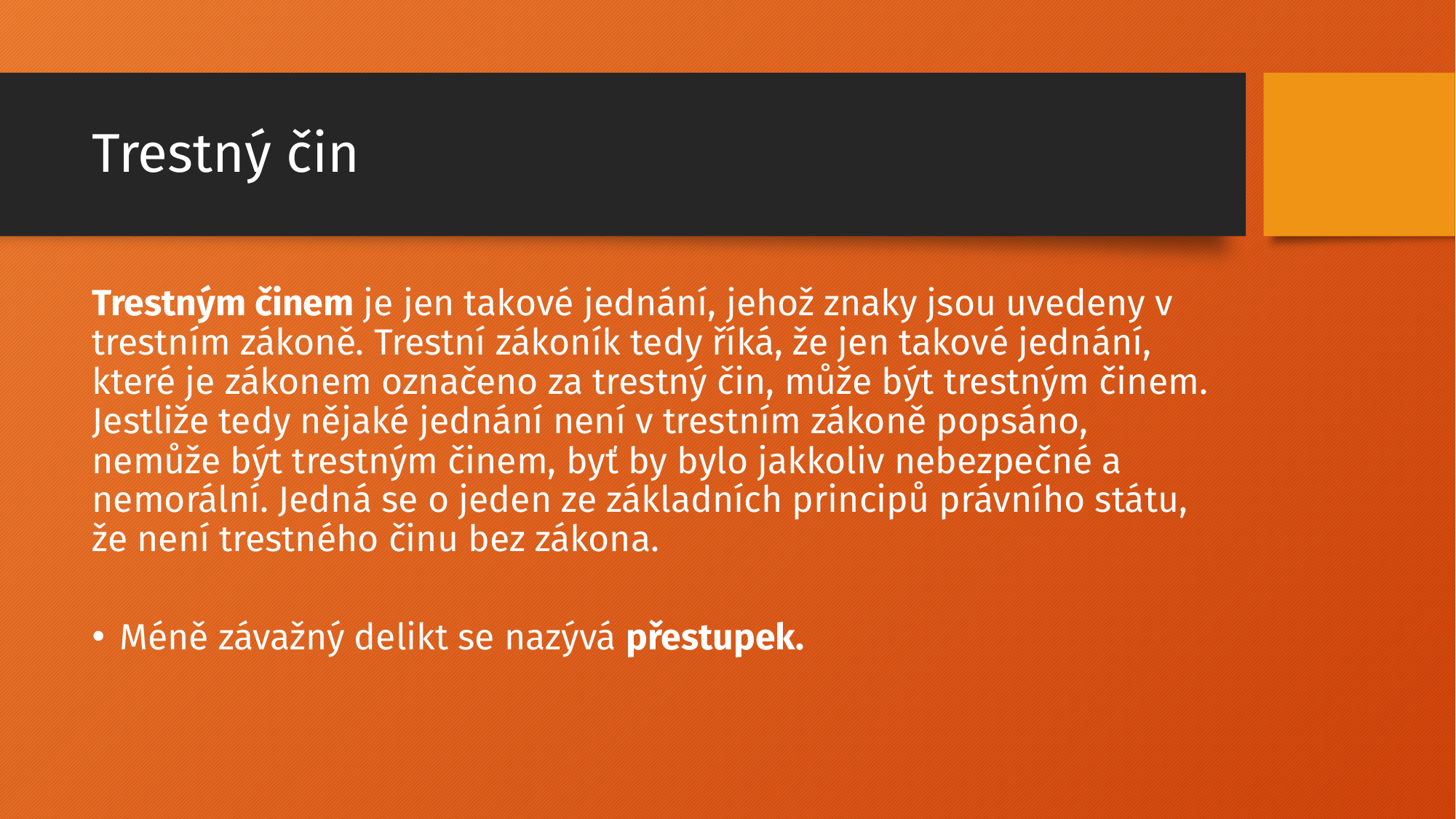

# Trestný čin
Trestným činem je jen takové jednání, jehož znaky jsou uvedeny v trestním zákoně. Trestní zákoník tedy říká, že jen takové jednání, které je zákonem označeno za trestný čin, může být trestným činem. Jestliže tedy nějaké jednání není v trestním zákoně popsáno, nemůže být trestným činem, byť by bylo jakkoliv nebezpečné a nemorální. Jedná se o jeden ze základních principů právního státu, že není trestného činu bez zákona.
Méně závažný delikt se nazývá přestupek.